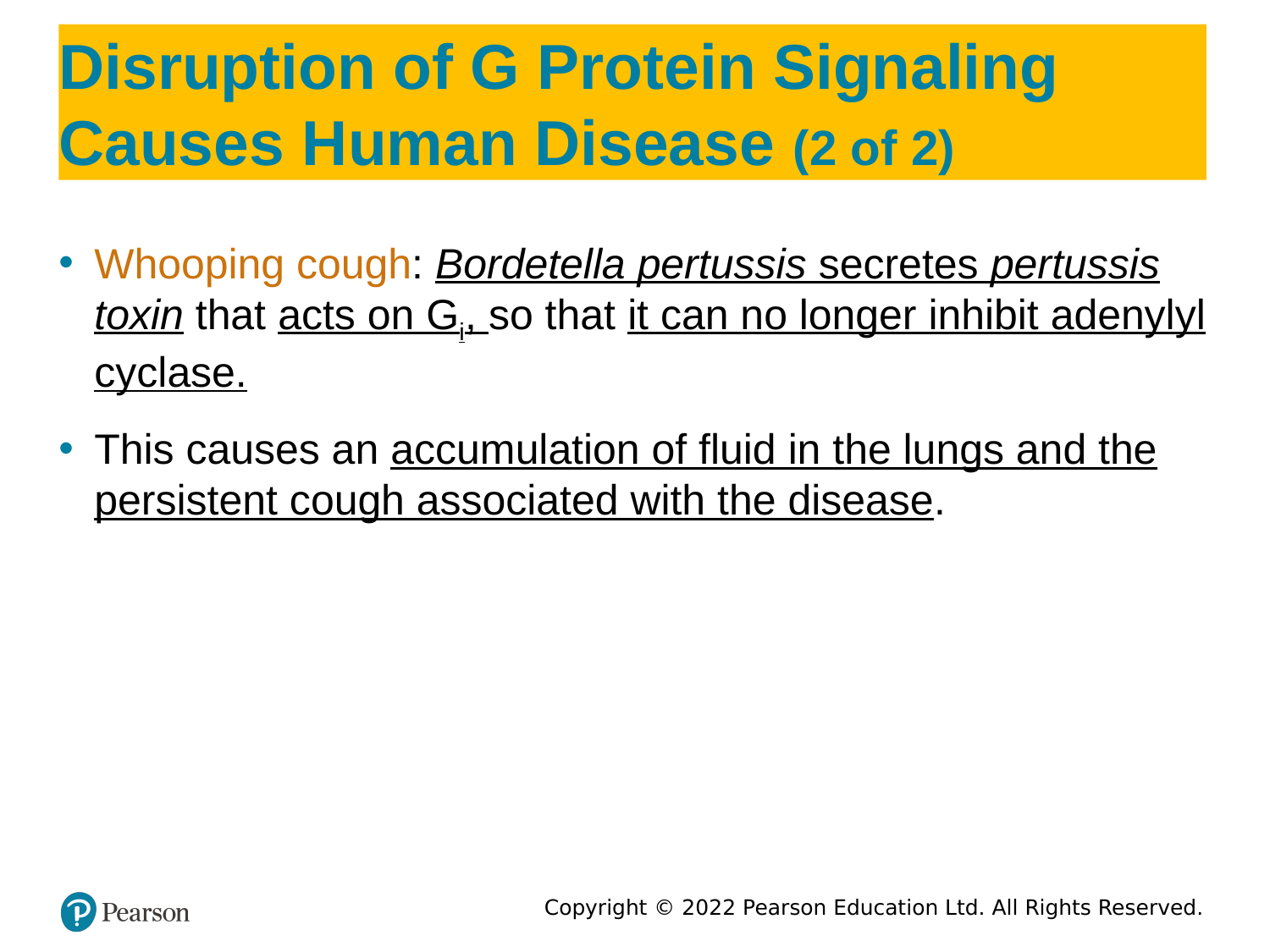

# Disruption of G Protein Signaling Causes Human Disease (2 of 2)
Whooping cough: Bordetella pertussis secretes pertussis toxin that acts on Gi, so that it can no longer inhibit adenylyl cyclase.
This causes an accumulation of fluid in the lungs and the persistent cough associated with the disease.